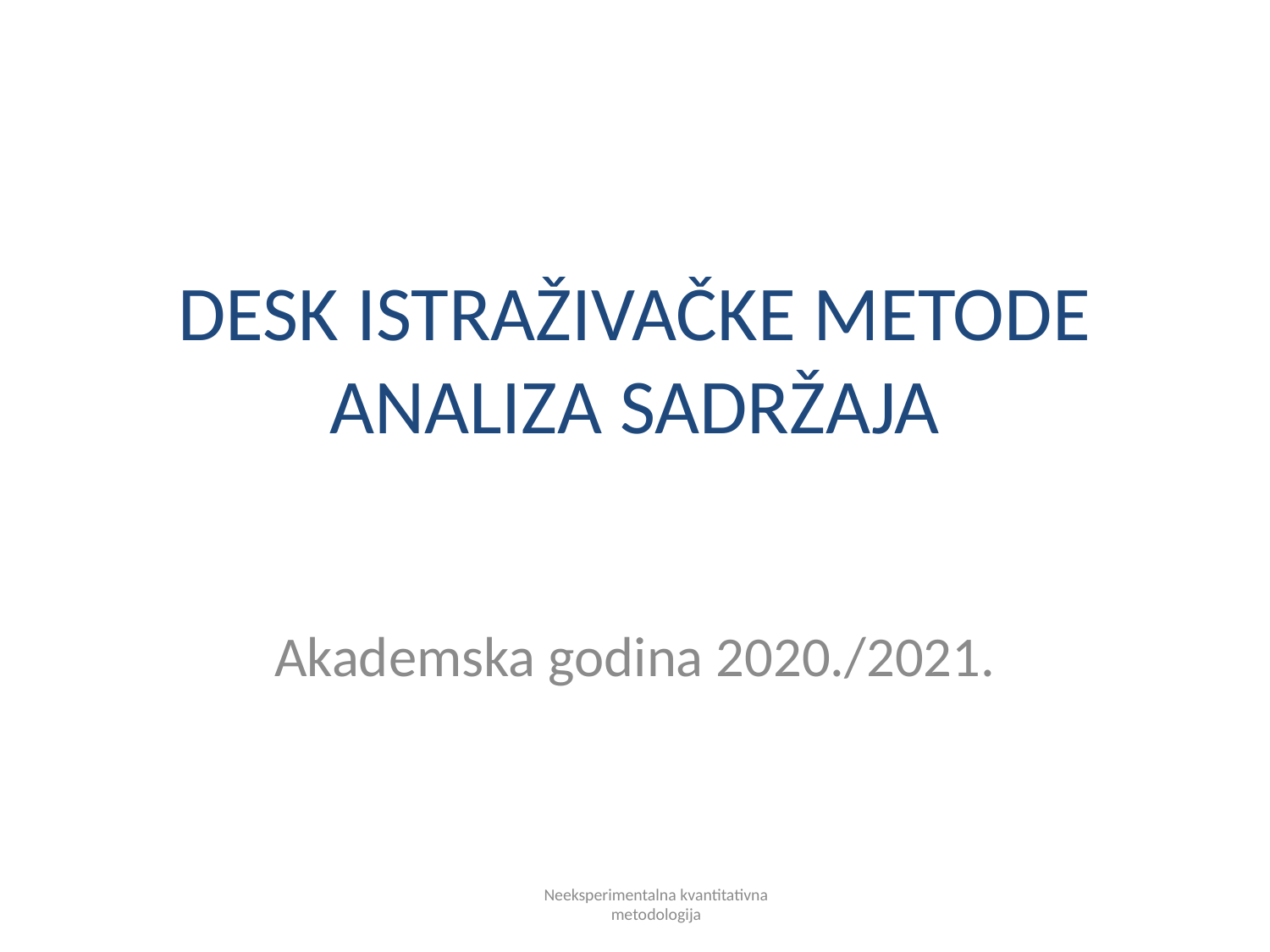

# DESK ISTRAŽIVAČKE METODE ANALIZA SADRŽAJA
Akademska godina 2020./2021.

Neeksperimentalna kvantitativna metodologija